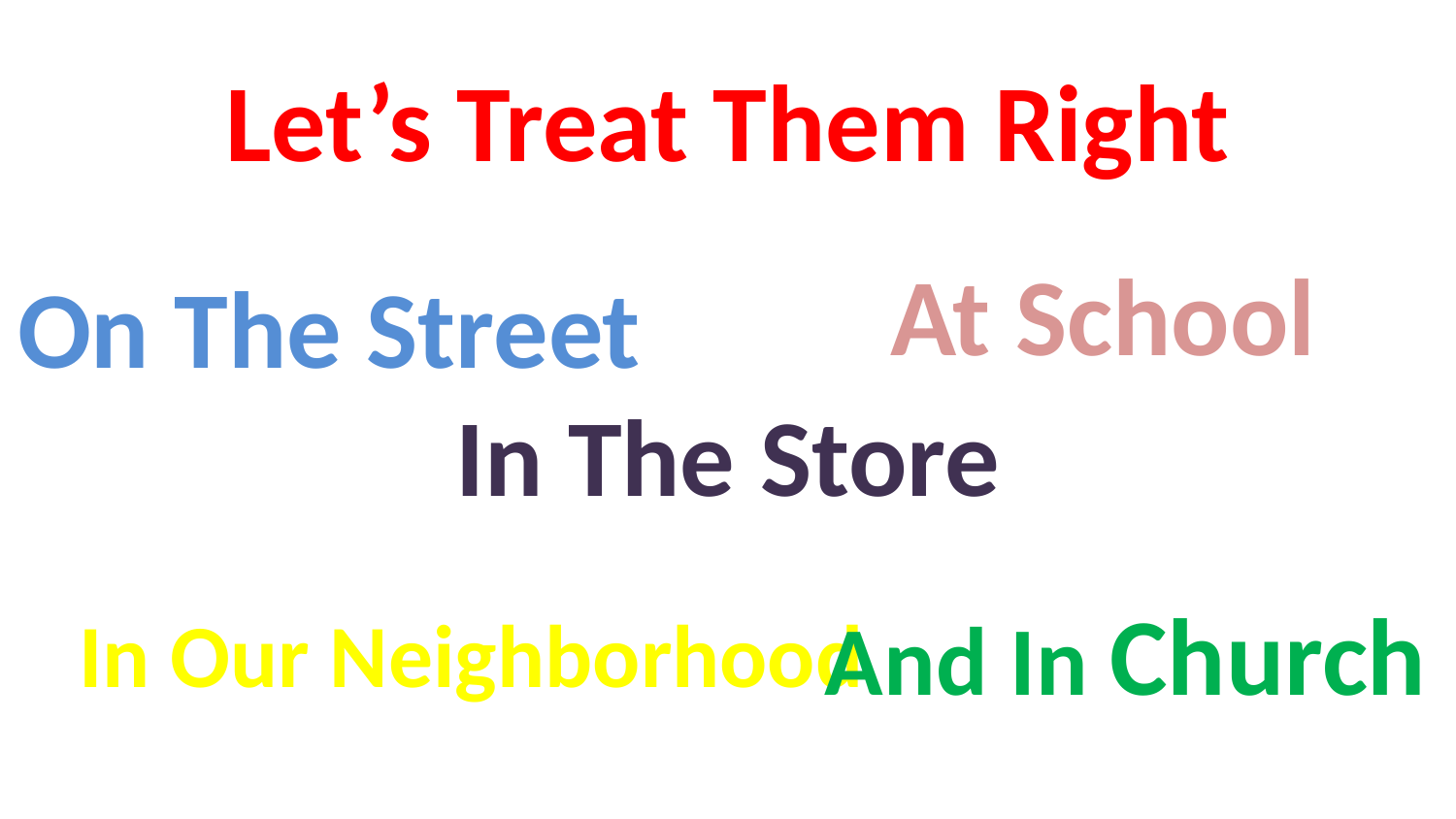

Let’s Treat Them Right
At School
On The Street
In The Store
And In Church
In Our Neighborhood